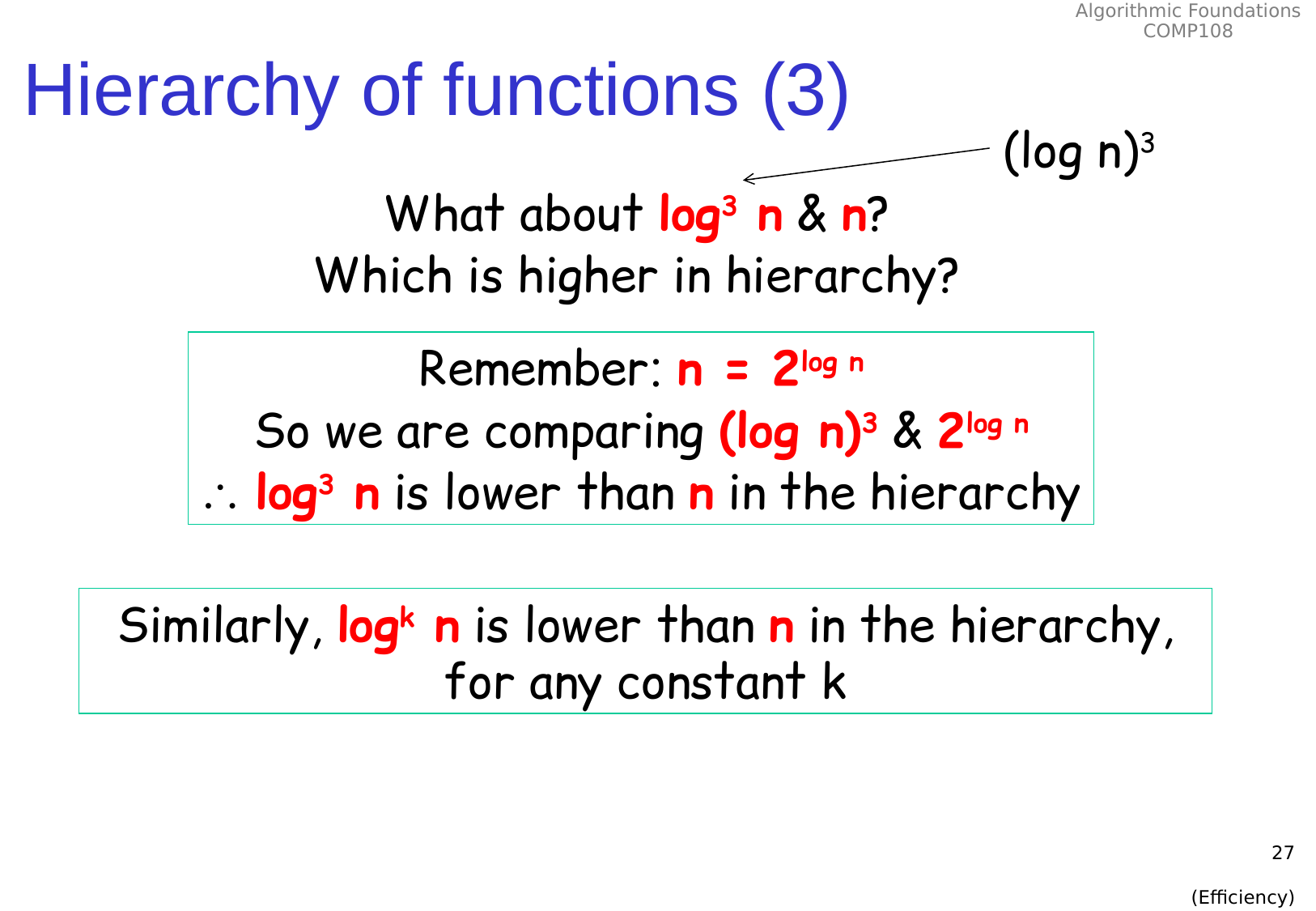

# Hierarchy of functions (3)
(log n)3
What about log3 n & n?
Which is higher in hierarchy?
Remember: n = 2log n
So we are comparing (log n)3 & 2log n
∴ log3 n is lower than n in the hierarchy
Similarly, logk n is lower than n in the hierarchy, for any constant k
27

(Efficiency)